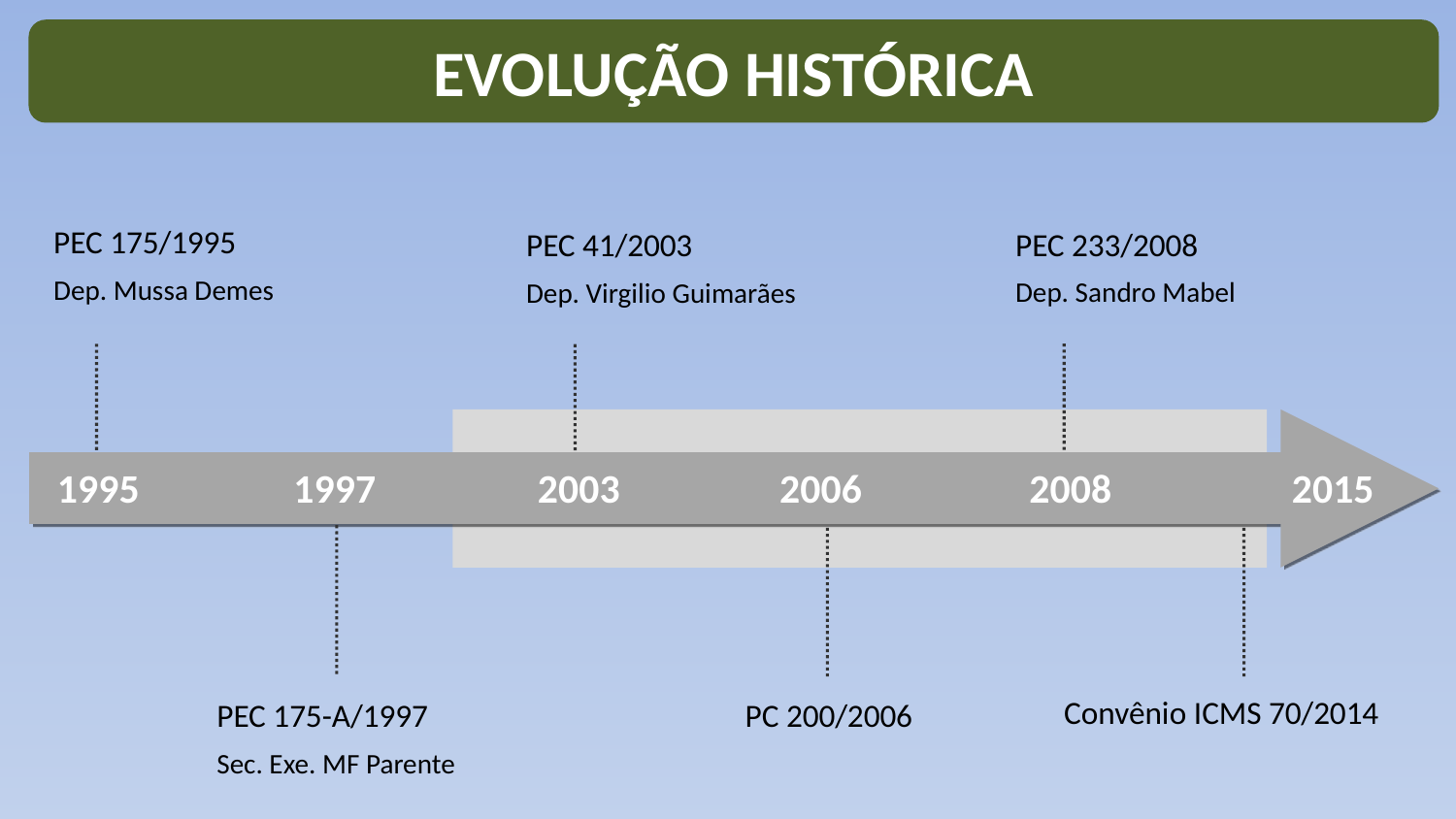

EVOLUÇÃO HISTÓRICA
PEC 175/1995
Dep. Mussa Demes
PEC 233/2008
Dep. Sandro Mabel

PEC 41/2003
Dep. Virgilio Guimarães

1995
1997
2003
2006
2008
2015

Convênio ICMS 70/2014
PEC 175-A/1997
Sec. Exe. MF Parente
PC 200/2006